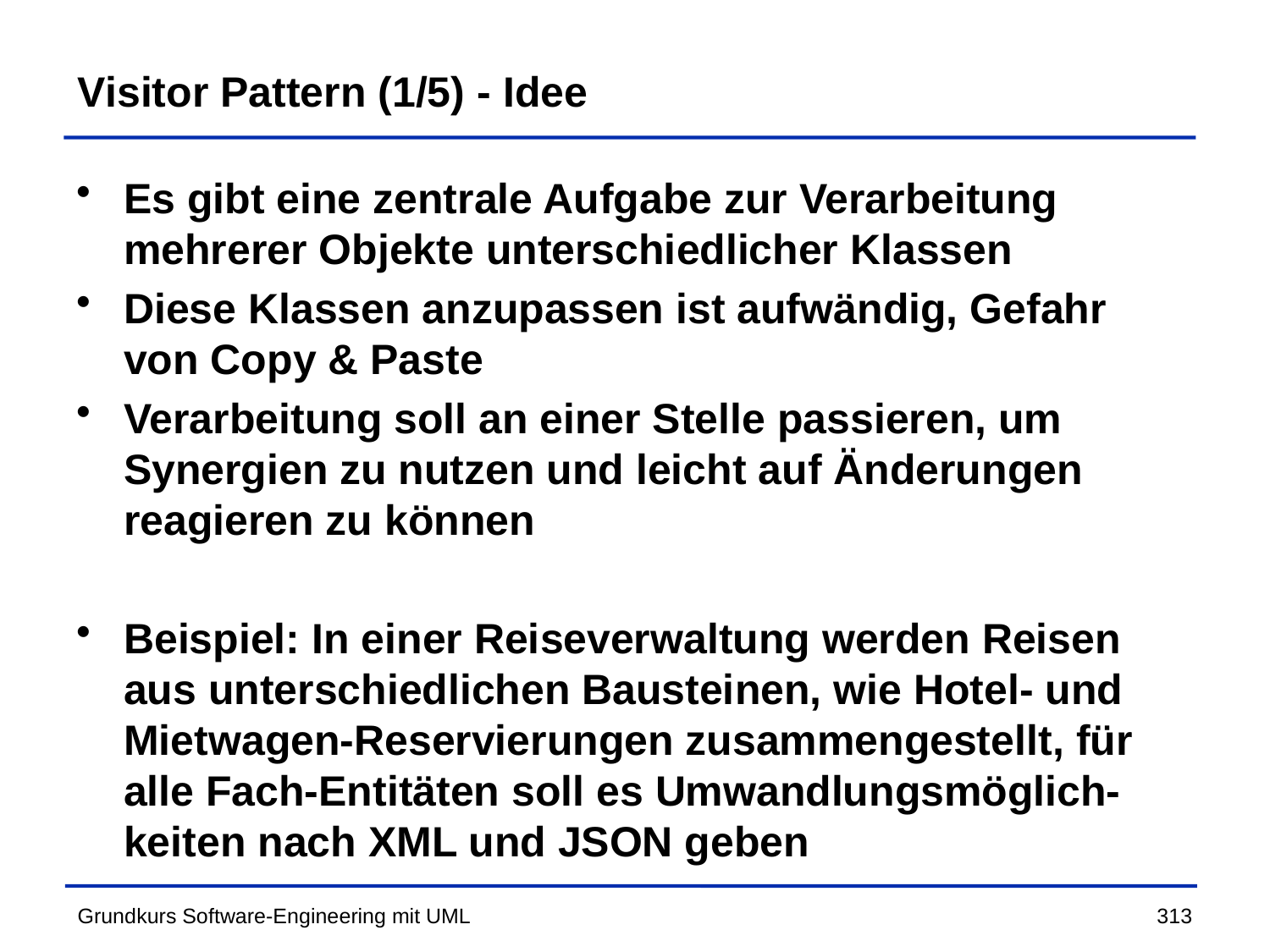

# Visitor Pattern (1/5) - Idee
Es gibt eine zentrale Aufgabe zur Verarbeitung mehrerer Objekte unterschiedlicher Klassen
Diese Klassen anzupassen ist aufwändig, Gefahr von Copy & Paste
Verarbeitung soll an einer Stelle passieren, um Synergien zu nutzen und leicht auf Änderungen reagieren zu können

Beispiel: In einer Reiseverwaltung werden Reisen aus unterschiedlichen Bausteinen, wie Hotel- und Mietwagen-Reservierungen zusammengestellt, für alle Fach-Entitäten soll es Umwandlungsmöglich-keiten nach XML und JSON geben